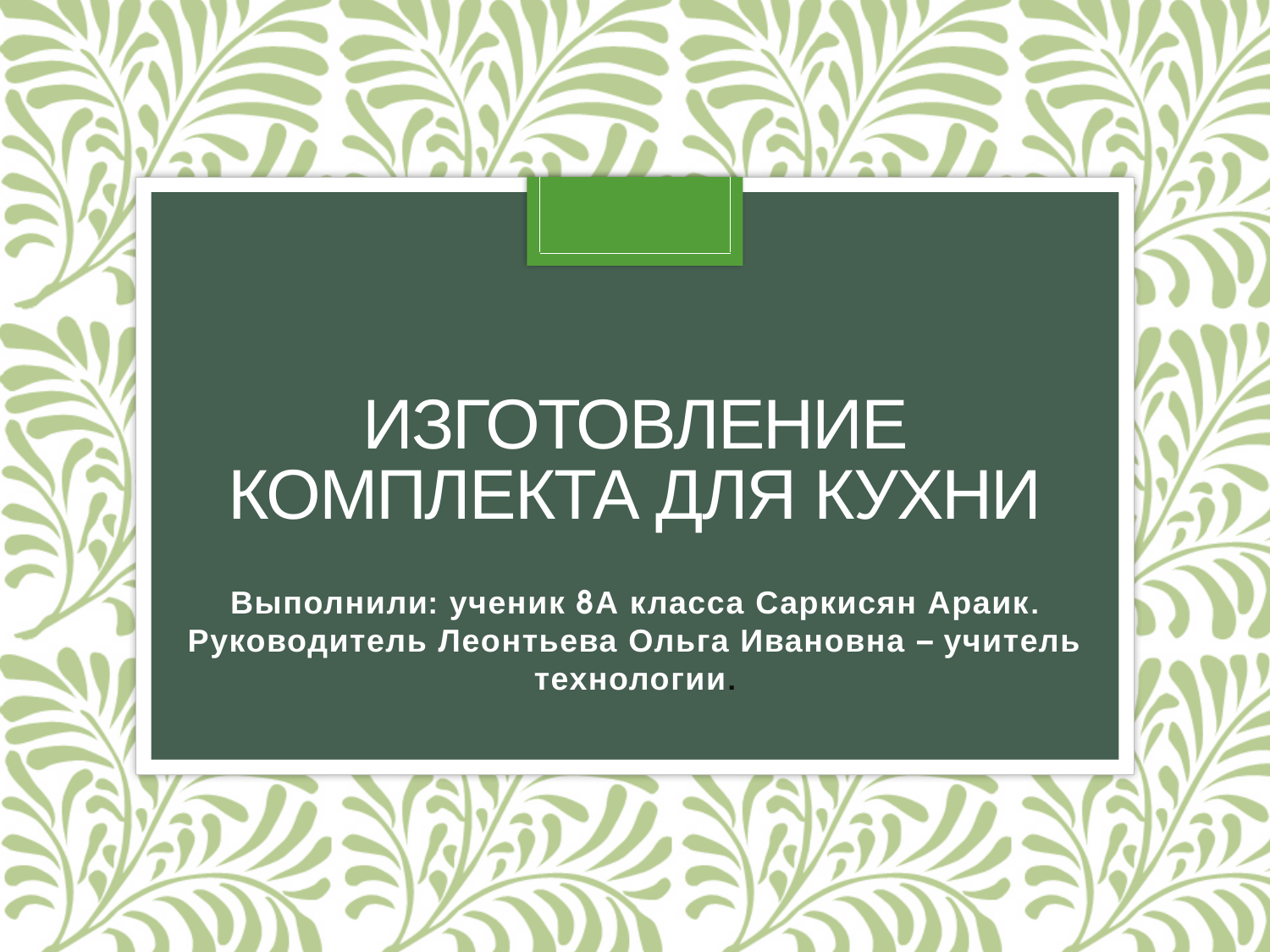

# Изготовление комплекта для кухни
Выполнили: ученик 8А класса Саркисян Араик.
Руководитель Леонтьева Ольга Ивановна – учитель технологии.